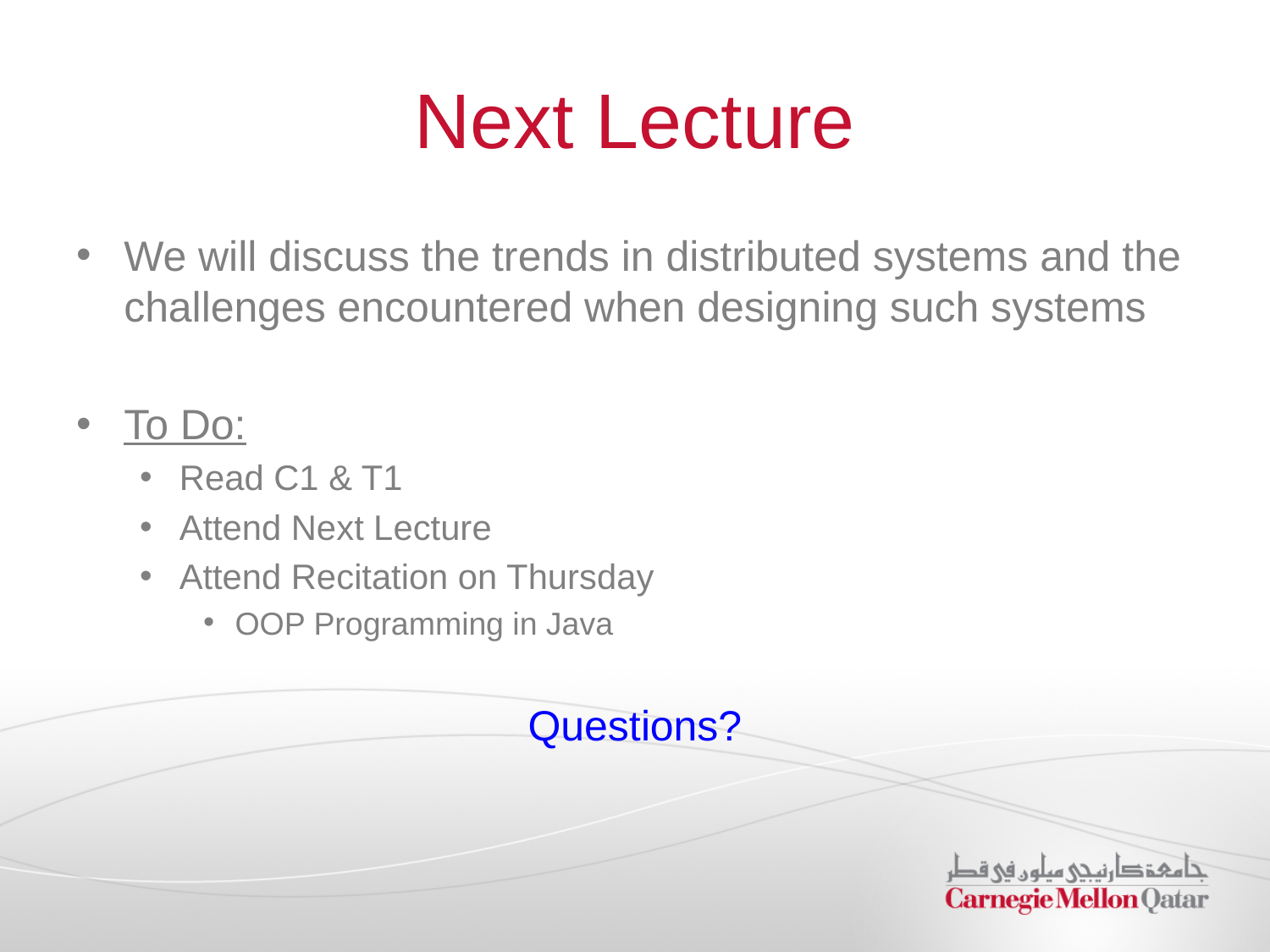

# Next Lecture
We will discuss the trends in distributed systems and the challenges encountered when designing such systems

To Do:
Read C1 & T1
Attend Next Lecture
Attend Recitation on Thursday
OOP Programming in Java

Questions?